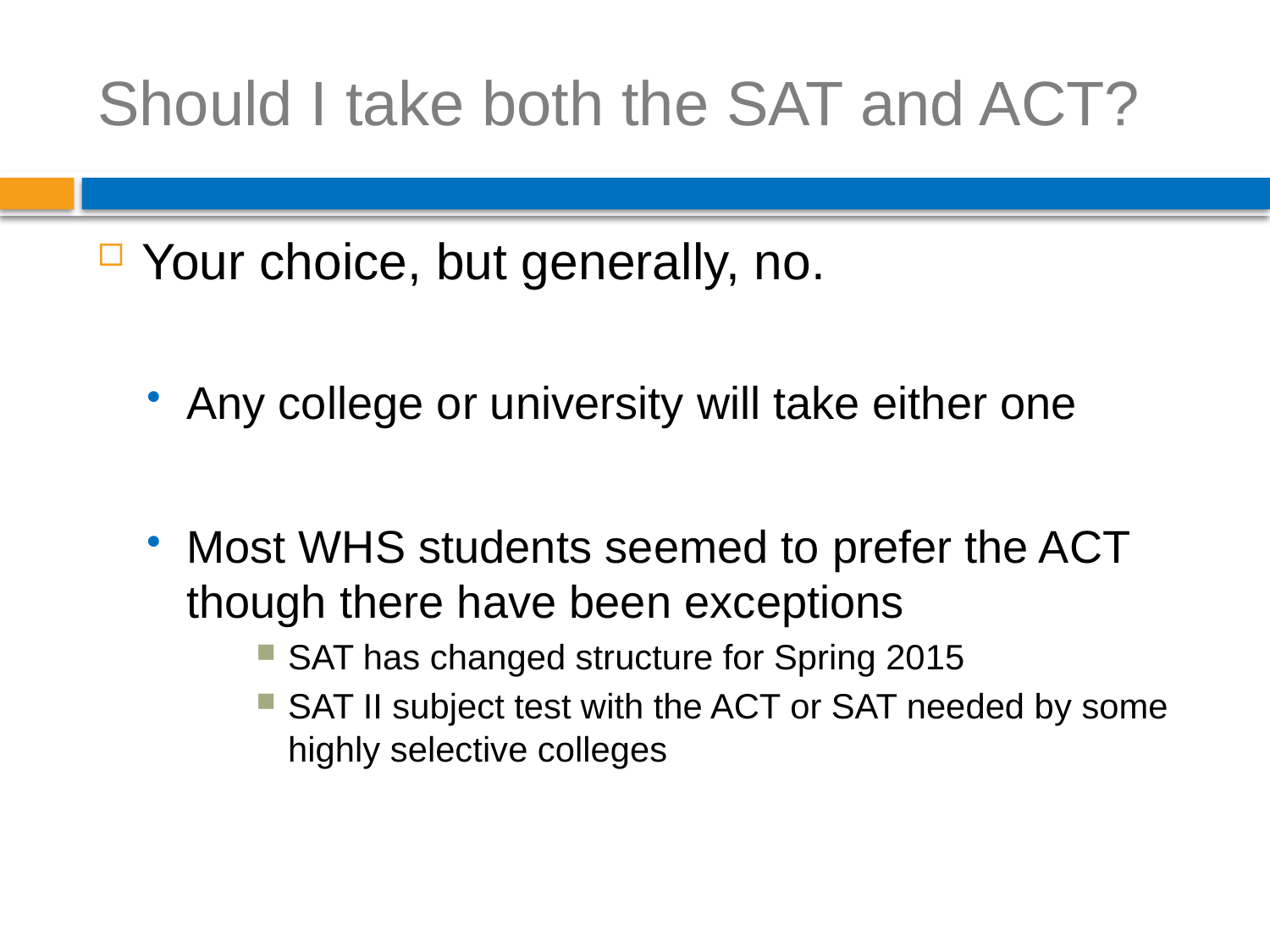

# Should I take both the SAT and ACT?
Your choice, but generally, no.

Any college or university will take either one

Most WHS students seemed to prefer the ACT though there have been exceptions
SAT has changed structure for Spring 2015
SAT II subject test with the ACT or SAT needed by some highly selective colleges